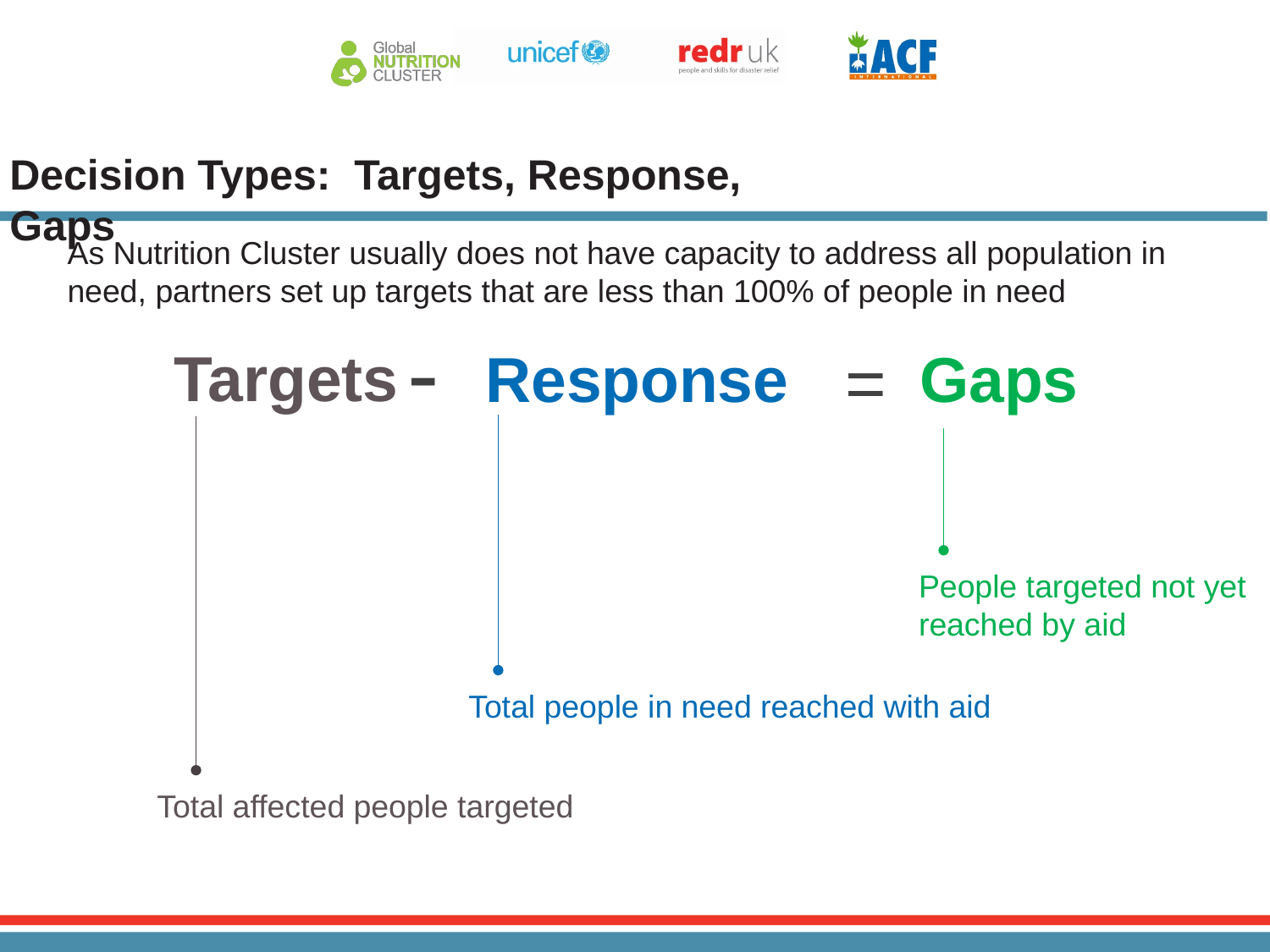

# Decision Types:  Targets, Response, Gaps
As Nutrition Cluster usually does not have capacity to address all population in need, partners set up targets that are less than 100% of people in need
-
Targets
=
Response
Gaps
People targeted not yet reached by aid
Total people in need reached with aid
Total affected people targeted